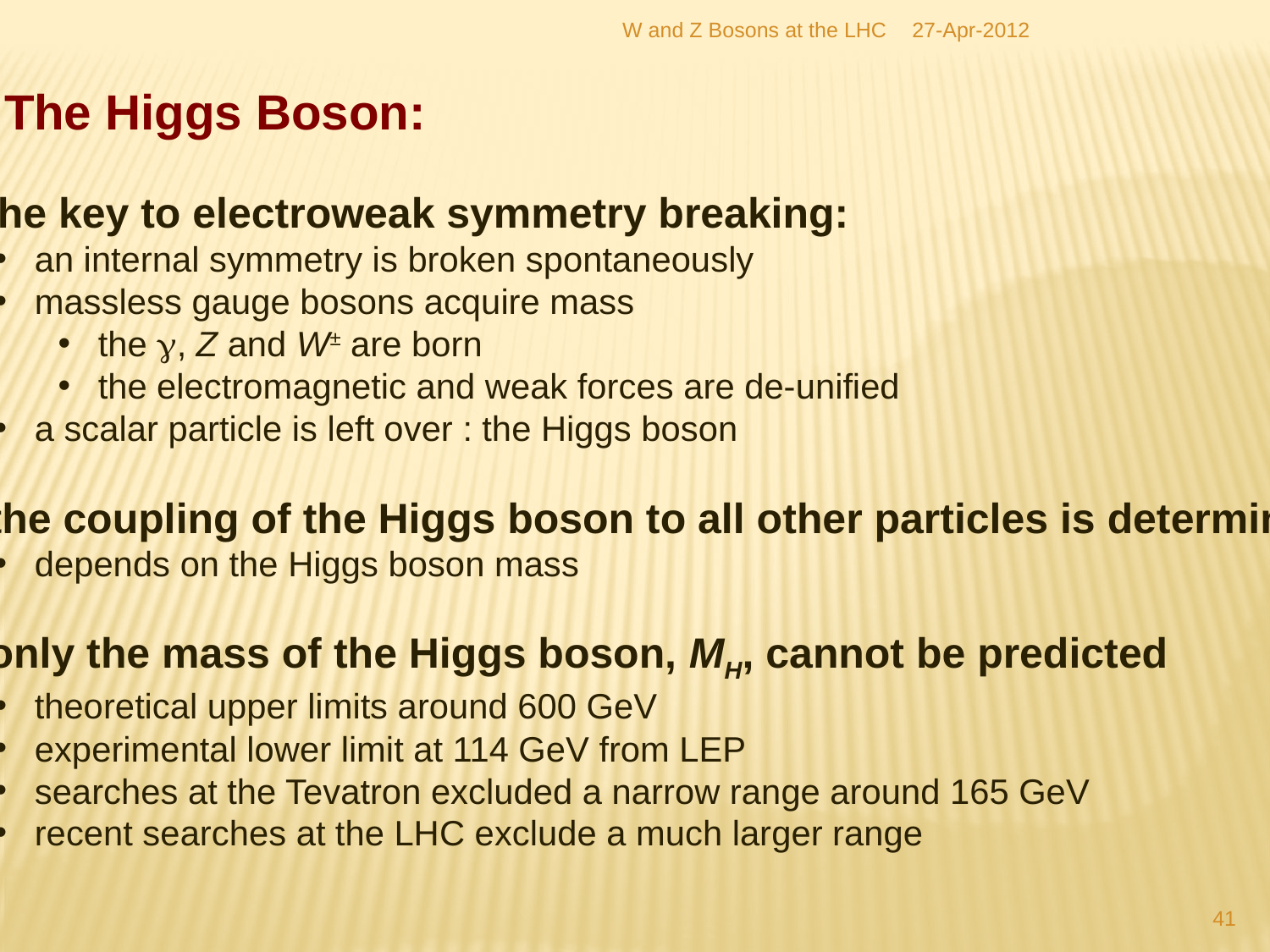

W and Z Bosons at the LHC
27-Apr-2012
The Higgs Boson:
 the key to electroweak symmetry breaking:
 an internal symmetry is broken spontaneously
 massless gauge bosons acquire mass
 the γ, Z and W± are born
 the electromagnetic and weak forces are de-unified
 a scalar particle is left over : the Higgs boson
 the coupling of the Higgs boson to all other particles is determined
 depends on the Higgs boson mass
 only the mass of the Higgs boson, MH, cannot be predicted
 theoretical upper limits around 600 GeV
 experimental lower limit at 114 GeV from LEP
 searches at the Tevatron excluded a narrow range around 165 GeV
 recent searches at the LHC exclude a much larger range
41